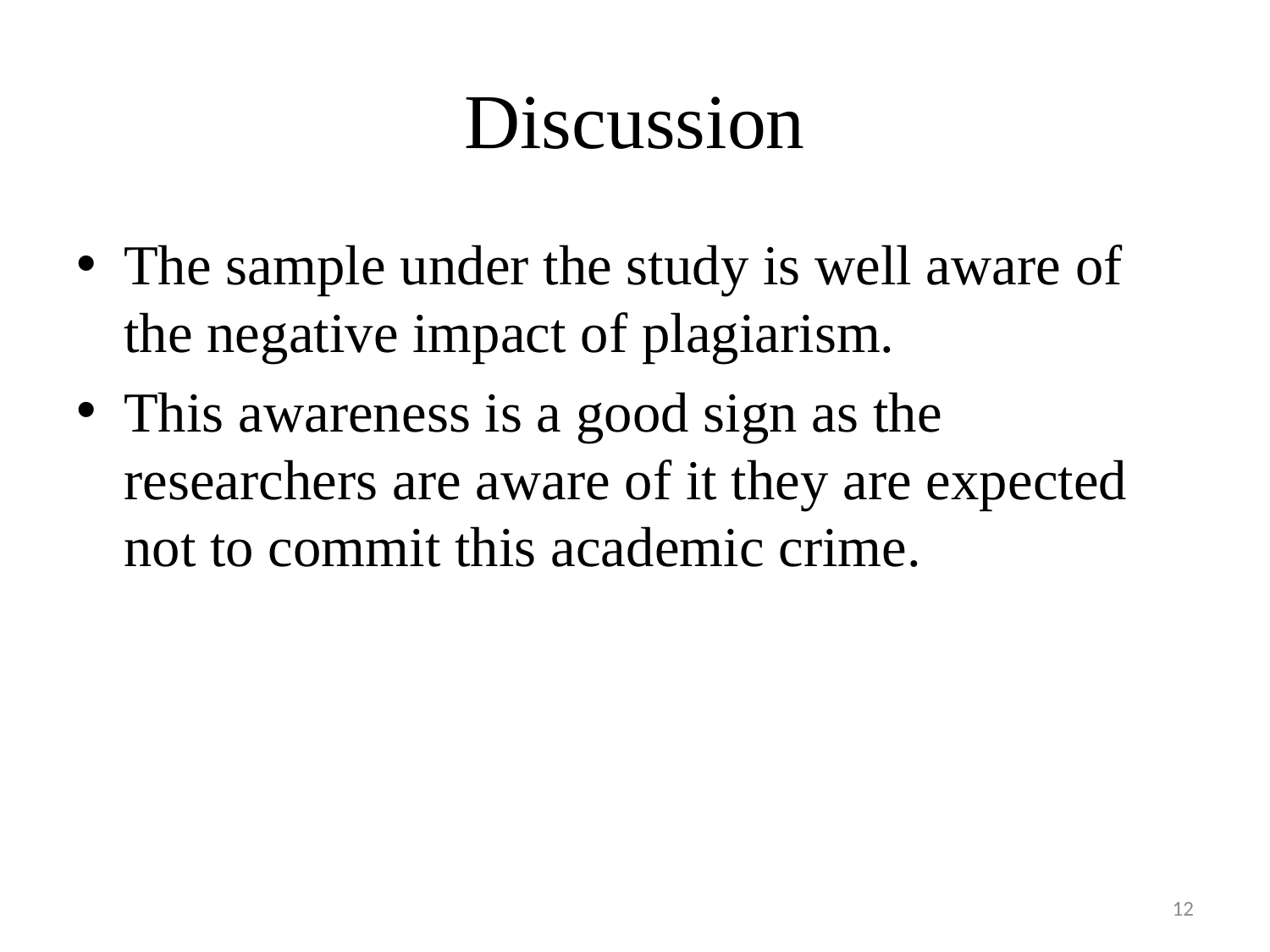

# Discussion
The sample under the study is well aware of the negative impact of plagiarism.
This awareness is a good sign as the researchers are aware of it they are expected not to commit this academic crime.
12